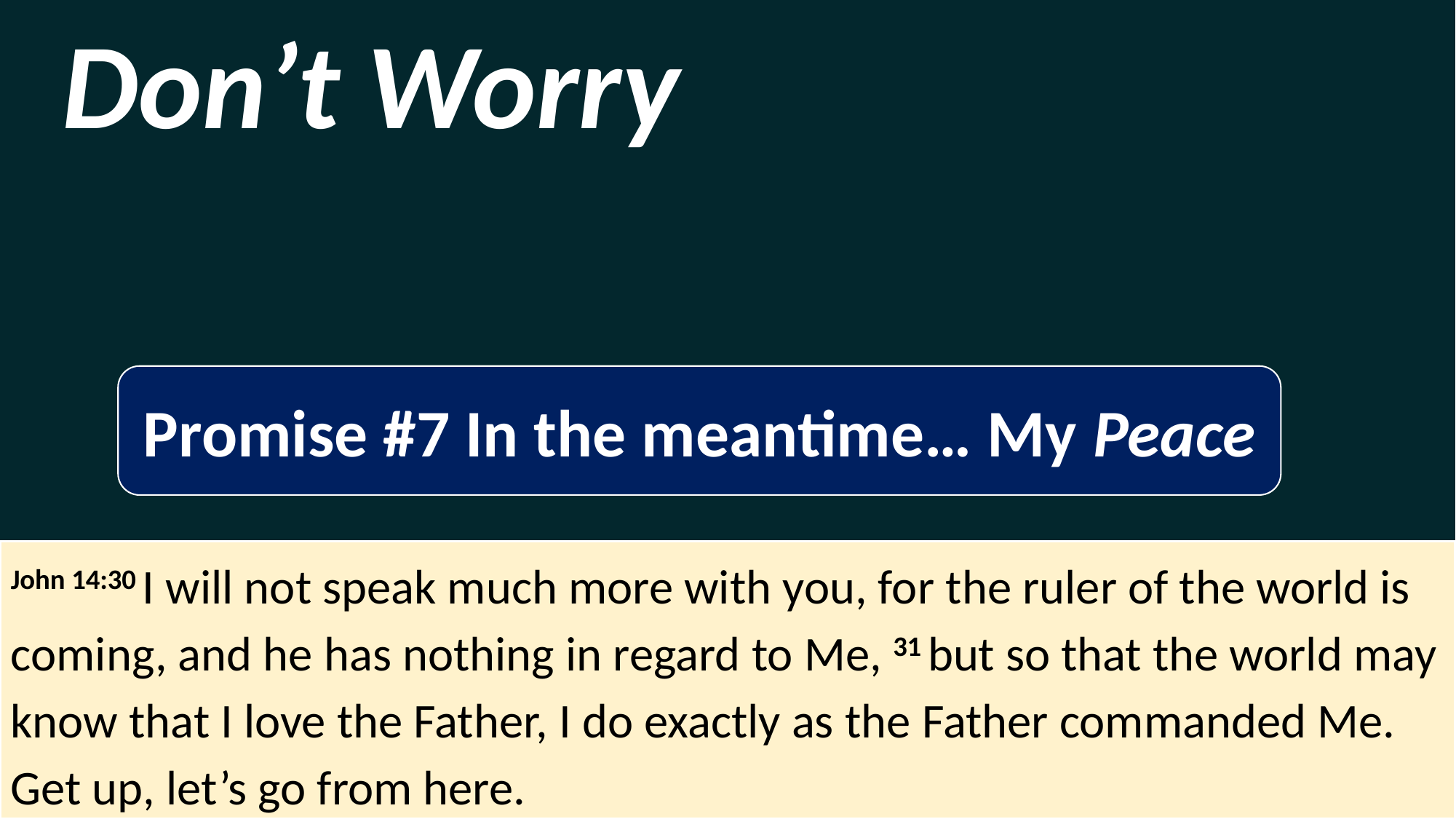

Don’t Worry
Promise #7 In the meantime… My Peace
John 14:30 I will not speak much more with you, for the ruler of the world is coming, and he has nothing in regard to Me, 31 but so that the world may know that I love the Father, I do exactly as the Father commanded Me. Get up, let’s go from here.